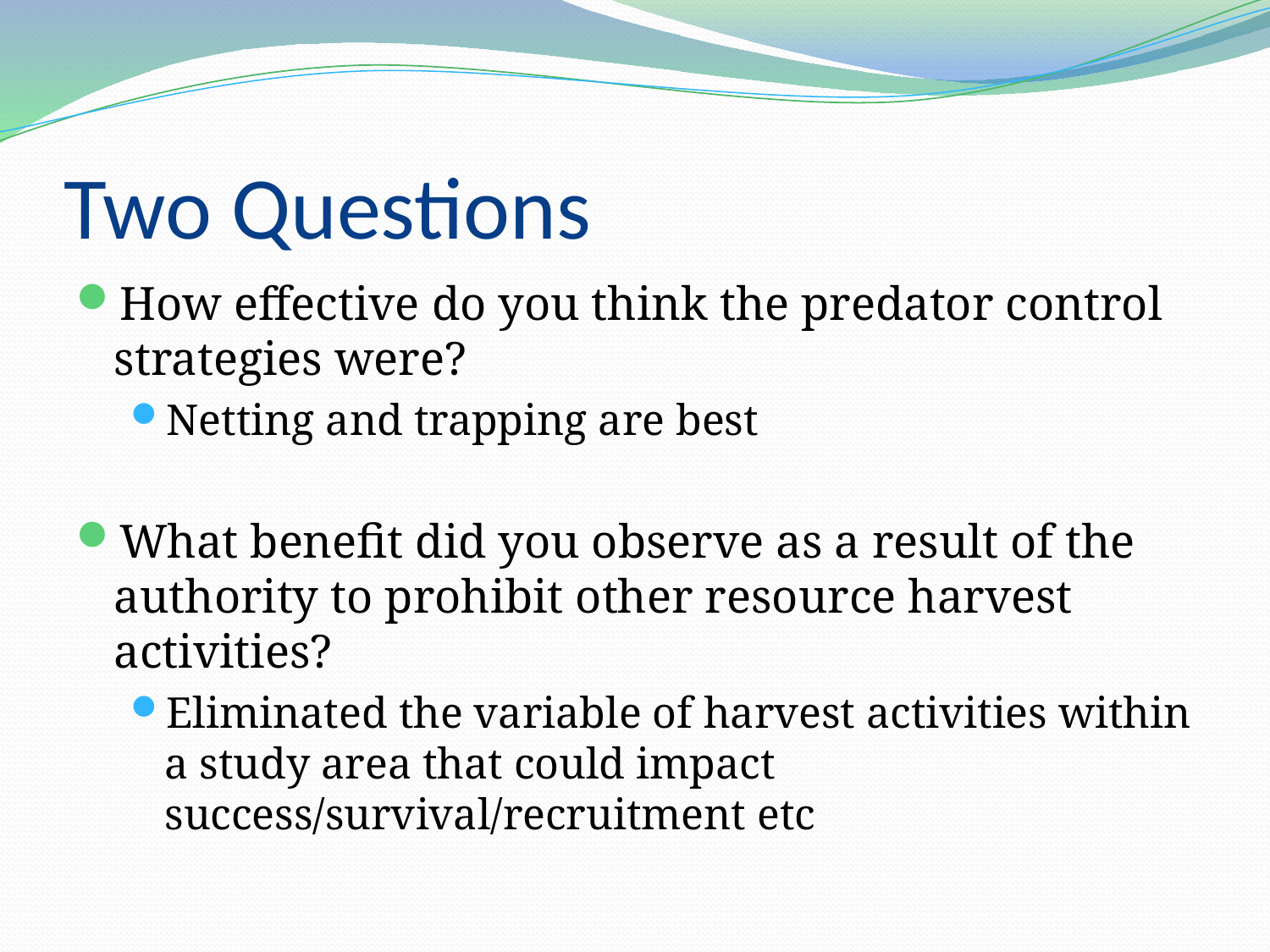

# Two Questions
How effective do you think the predator control strategies were?
Netting and trapping are best

What benefit did you observe as a result of the authority to prohibit other resource harvest activities?
Eliminated the variable of harvest activities within a study area that could impact success/survival/recruitment etc